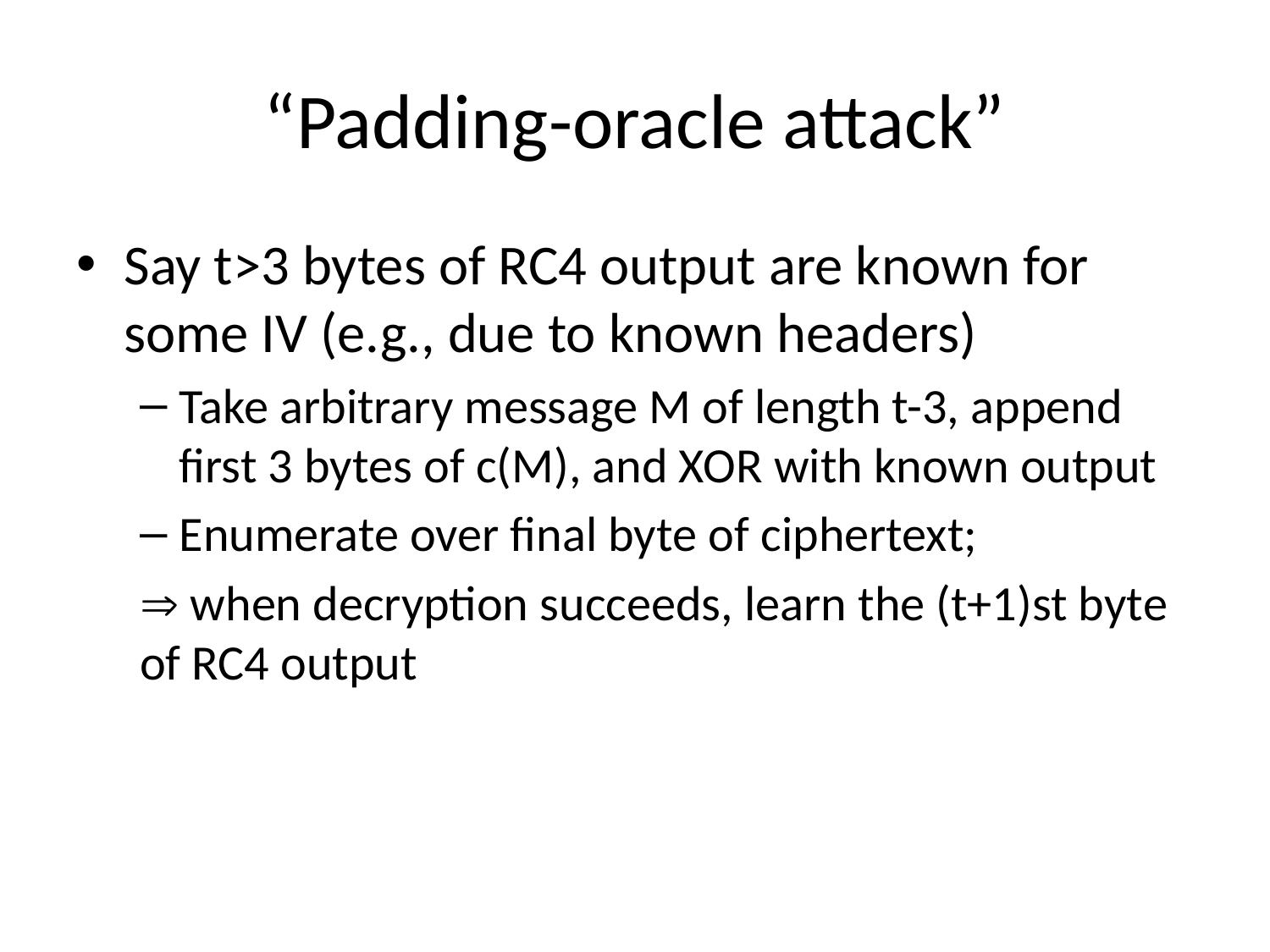

# “Padding-oracle attack”
Say t>3 bytes of RC4 output are known for some IV (e.g., due to known headers)
Take arbitrary message M of length t-3, append first 3 bytes of c(M), and XOR with known output
Enumerate over final byte of ciphertext;
⇒ when decryption succeeds, learn the (t+1)st byte of RC4 output